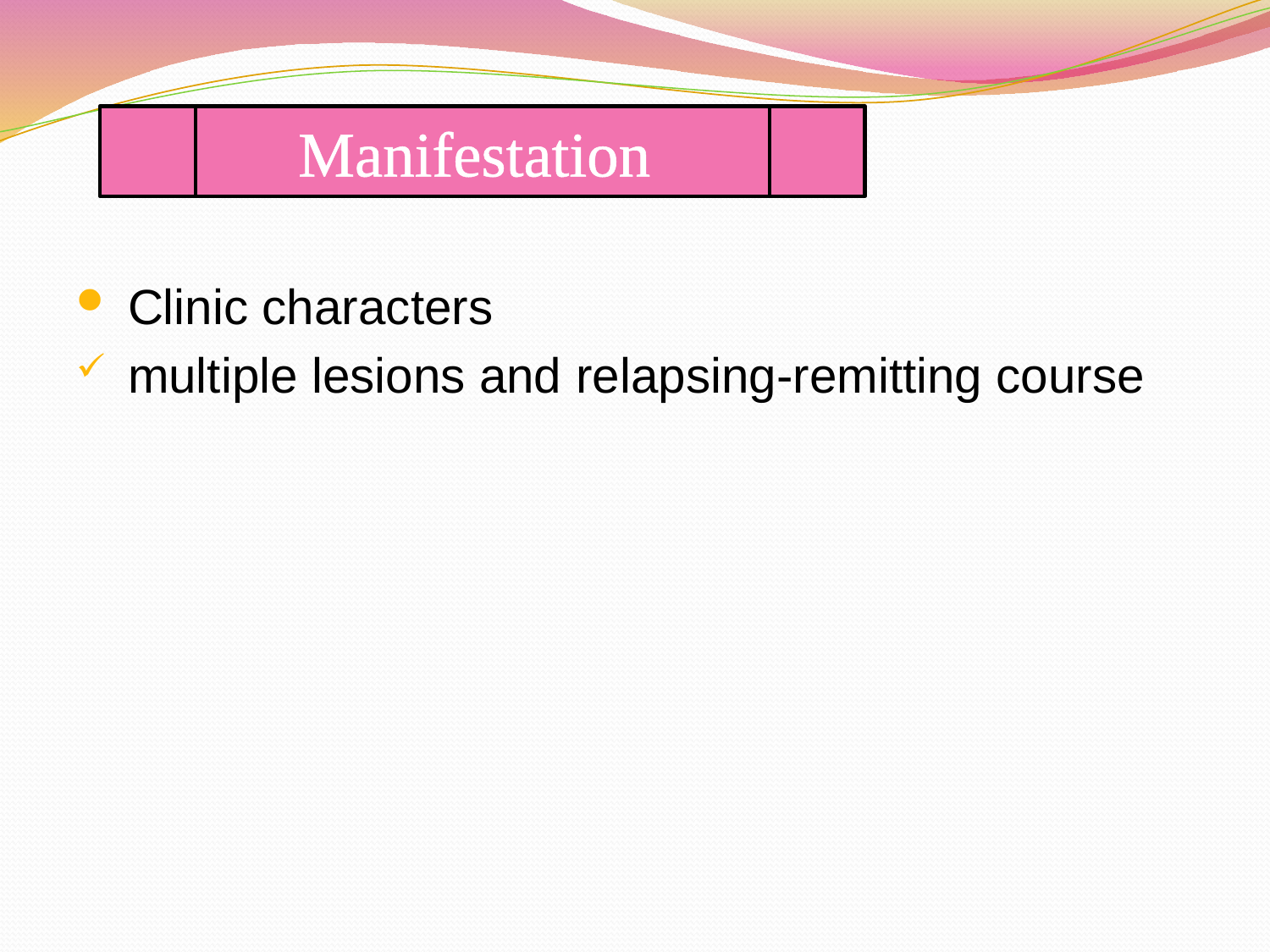

Manifestation
 Clinic characters
 multiple lesions and relapsing-remitting course